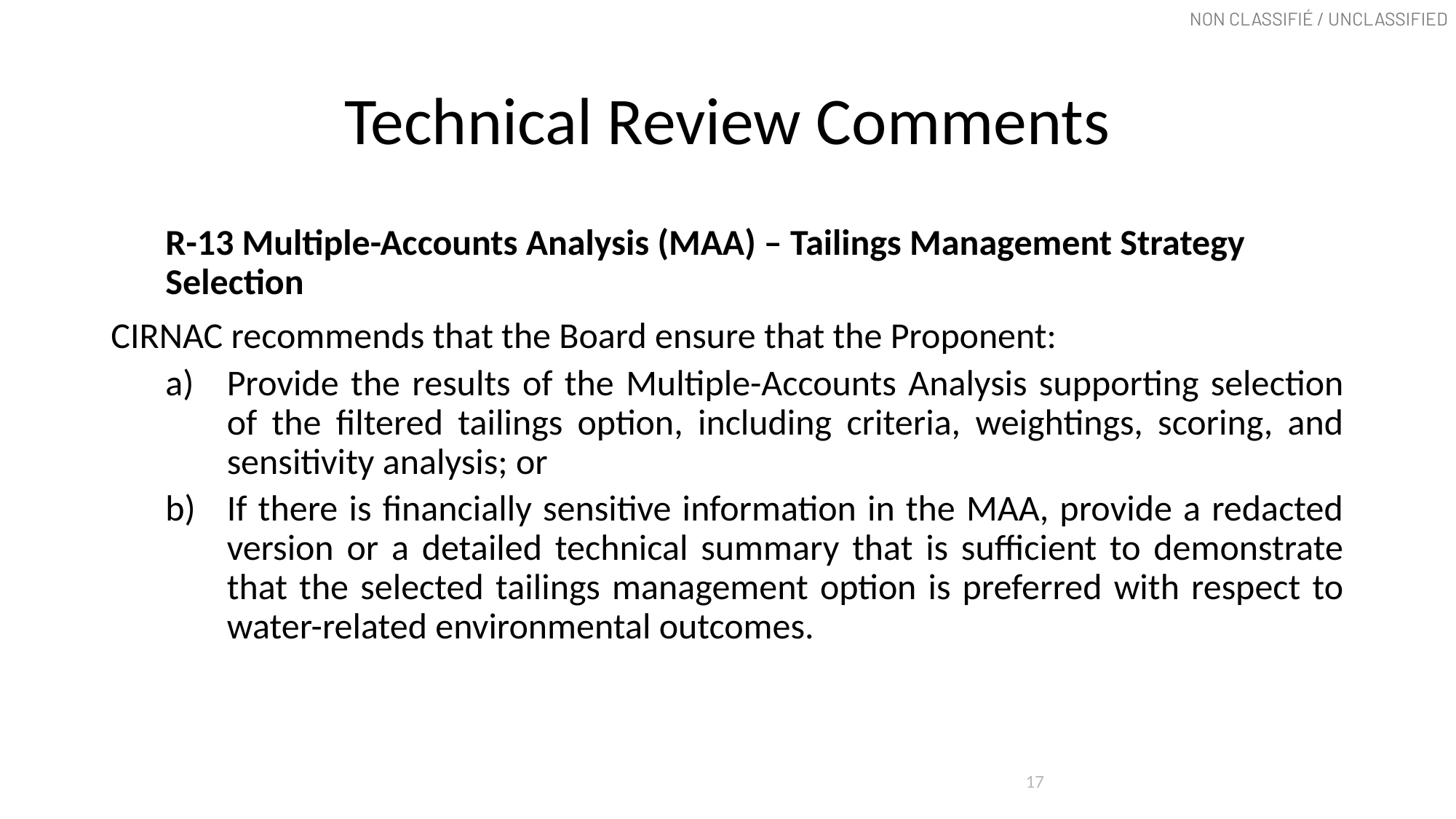

# Technical Review Comments
R-13 Multiple-Accounts Analysis (MAA) – Tailings Management Strategy Selection
CIRNAC recommends that the Board ensure that the Proponent:
Provide the results of the Multiple-Accounts Analysis supporting selection of the filtered tailings option, including criteria, weightings, scoring, and sensitivity analysis; or
If there is financially sensitive information in the MAA, provide a redacted version or a detailed technical summary that is sufficient to demonstrate that the selected tailings management option is preferred with respect to water-related environmental outcomes.

17